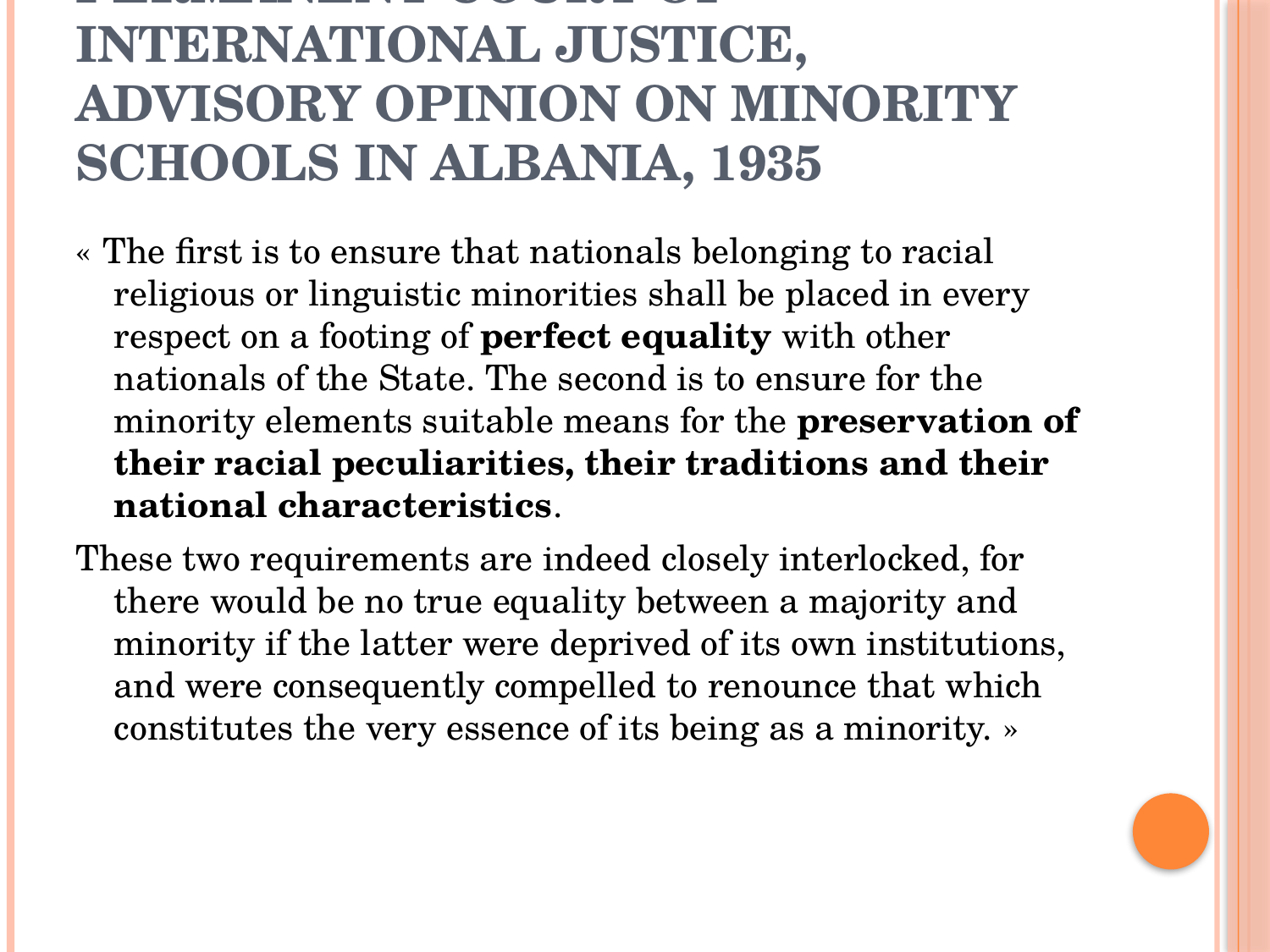

# Permanent Court of International Justice, Advisory Opinion on Minority Schools in Albania, 1935
« The first is to ensure that nationals belonging to racial religious or linguistic minorities shall be placed in every respect on a footing of perfect equality with other nationals of the State. The second is to ensure for the minority elements suitable means for the preservation of their racial peculiarities, their traditions and their national characteristics.
These two requirements are indeed closely interlocked, for there would be no true equality between a majority and minority if the latter were deprived of its own institutions, and were consequently compelled to renounce that which constitutes the very essence of its being as a minority. »